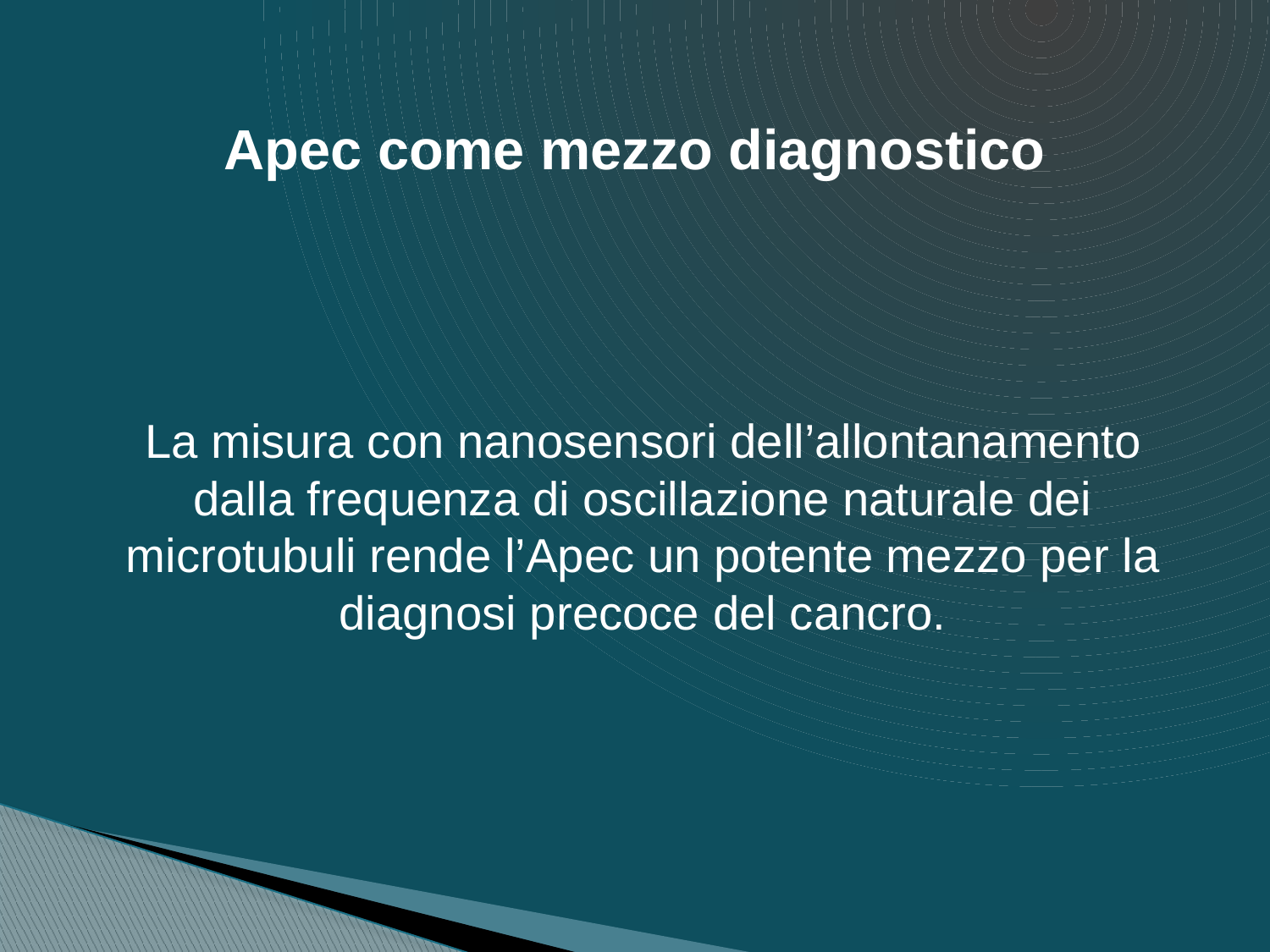

# Apec come mezzo diagnostico

La misura con nanosensori dell’allontanamento dalla frequenza di oscillazione naturale dei microtubuli rende l’Apec un potente mezzo per la diagnosi precoce del cancro.